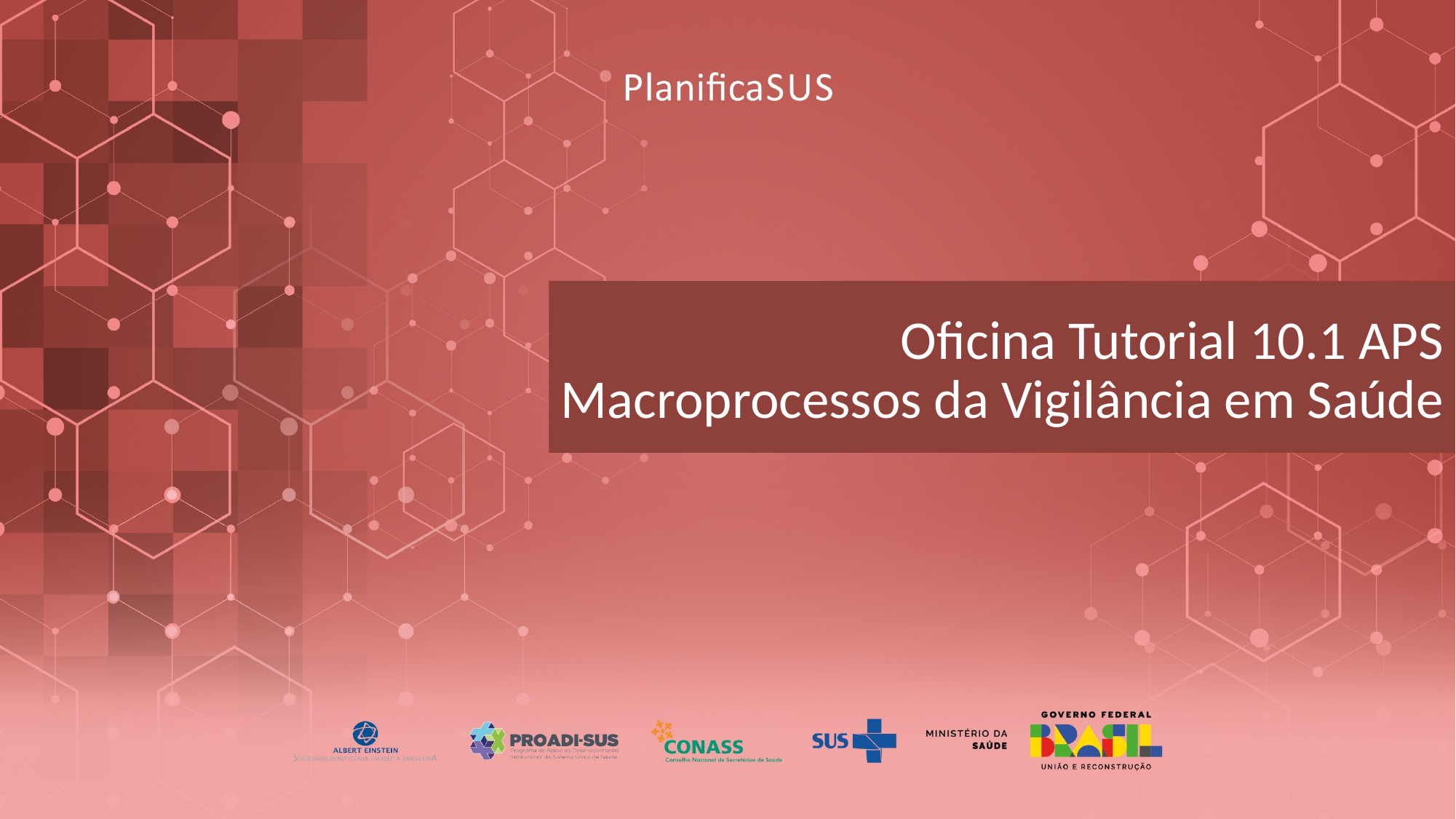

Oficina Tutorial 10.1 APS
Macroprocessos da Vigilância em Saúde